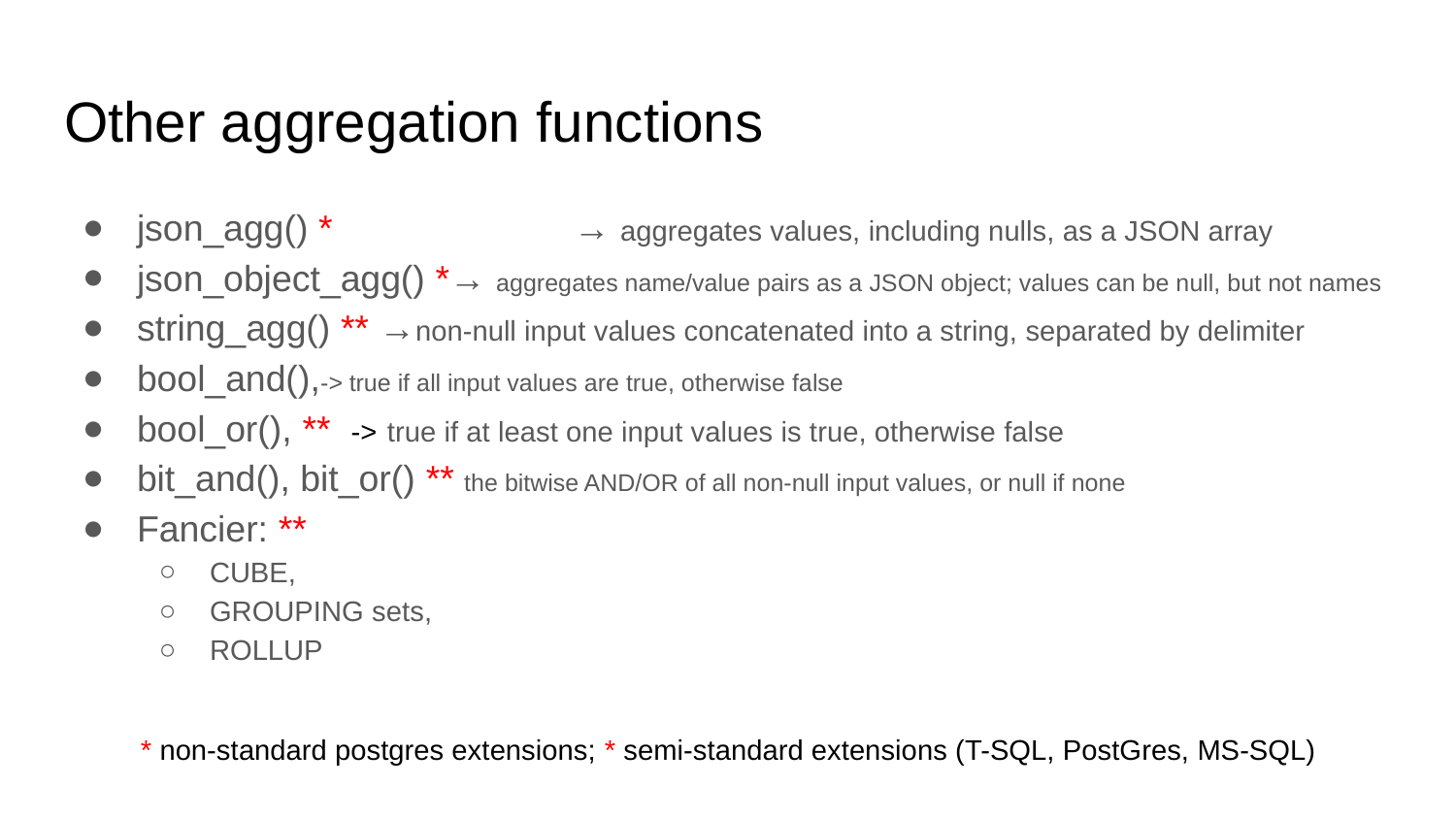

# Other aggregation functions
json_agg() *		→ aggregates values, including nulls, as a JSON array
json_object_agg() *→ aggregates name/value pairs as a JSON object; values can be null, but not names
string_agg() ** →non-null input values concatenated into a string, separated by delimiter
bool_and(),-> true if all input values are true, otherwise false
bool_or(), **  -> true if at least one input values is true, otherwise false
bit_and(), bit_or() ** the bitwise AND/OR of all non-null input values, or null if none
Fancier: **
CUBE,
GROUPING sets,
ROLLUP

* non-standard postgres extensions; * semi-standard extensions (T-SQL, PostGres, MS-SQL)